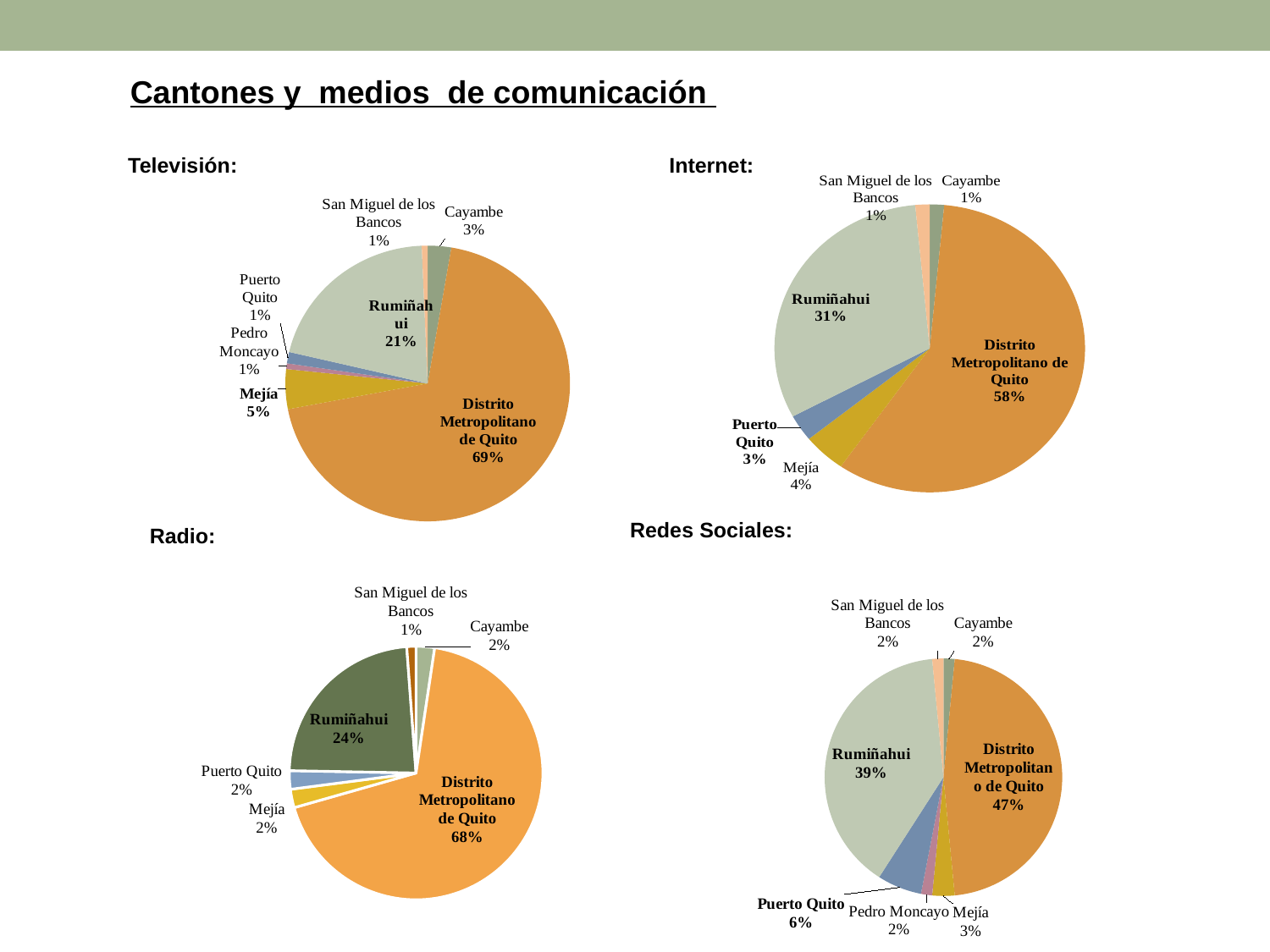

Cantones y  medios  de comunicación
Televisión:
Internet:

### Chart

| Category | Total |
|---|---|
| Cayambe | 1.0 |
| Distrito Metropolitano de Quito | 39.0 |
| Mejía | 3.0 |
| Pedro Moncayo | None |
| Pedro Vicente Maldonado | None |
| Puerto Quito | 2.0 |
| Rumiñahui | 21.0 |
| San Miguel de los Bancos | 1.0 |
| (en blanco) | None |

### Chart

| Category | Total |
|---|---|
| Cayambe | 4.0 |
| Distrito Metropolitano de Quito | 104.0 |
| Mejía | 7.0 |
| Pedro Moncayo | 1.0 |
| Pedro Vicente Maldonado | None |
| Puerto Quito | 2.0 |
| Rumiñahui | 31.0 |
| San Miguel de los Bancos | 1.0 |
| (en blanco) | None |
Redes Sociales:
Radio:

### Chart

| Category | [Radio] |
|---|---|
| Cayambe | 2.0 |
| Distrito Metropolitano de Quito | 58.0 |
| Mejía | 2.0 |
| Pedro Moncayo | None |
| Pedro Vicente Maldonado | None |
| Puerto Quito | 2.0 |
| Rumiñahui | 20.0 |
| San Miguel de los Bancos | 1.0 |
| (en blanco) | None |

### Chart

| Category | Total |
|---|---|
| Cayambe | 1.0 |
| Distrito Metropolitano de Quito | 31.0 |
| Mejía | 2.0 |
| Pedro Moncayo | 1.0 |
| Pedro Vicente Maldonado | None |
| Puerto Quito | 4.0 |
| Rumiñahui | 26.0 |
| San Miguel de los Bancos | 1.0 |
| (en blanco) | None |